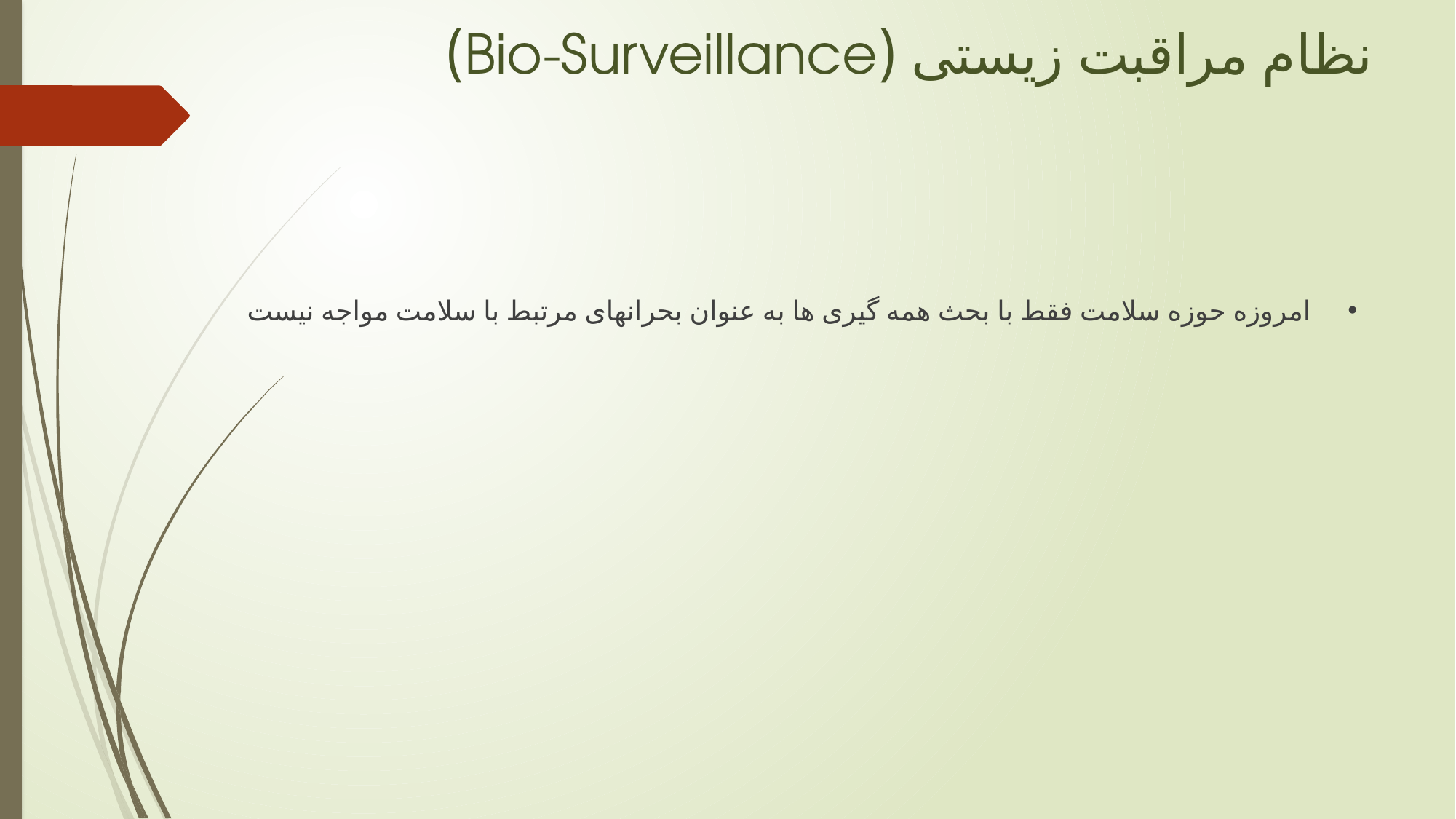

نظام مراقبت زیستی (Bio-Surveillance)
امروزه حوزه سلامت فقط با بحث همه گیری ها به عنوان بحرانهای مرتبط با سلامت مواجه نیست